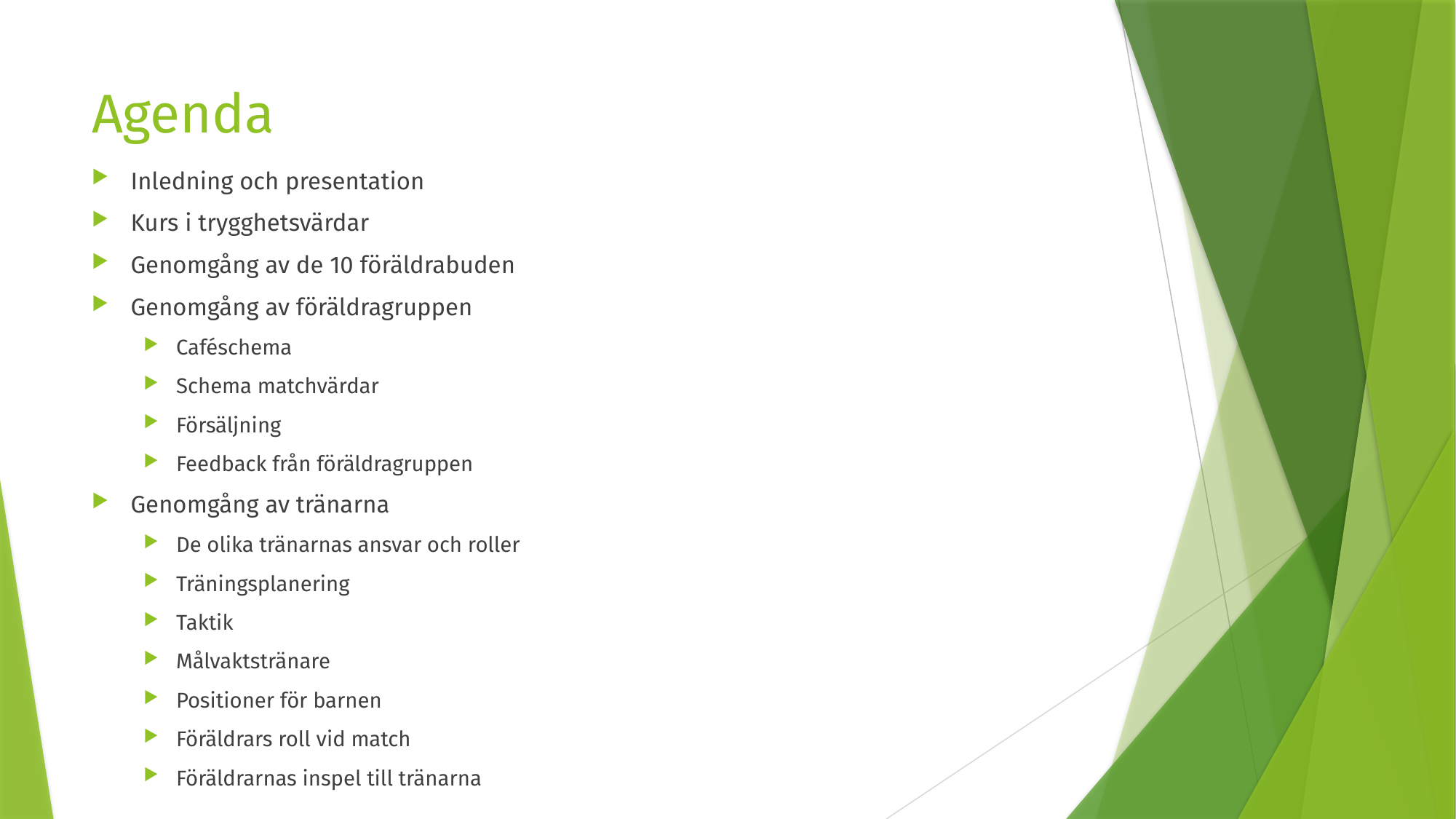

# Agenda
Inledning och presentation
Kurs i trygghetsvärdar
Genomgång av de 10 föräldrabuden
Genomgång av föräldragruppen
Caféschema
Schema matchvärdar
Försäljning
Feedback från föräldragruppen
Genomgång av tränarna
De olika tränarnas ansvar och roller
Träningsplanering
Taktik
Målvaktstränare
Positioner för barnen
Föräldrars roll vid match
Föräldrarnas inspel till tränarna